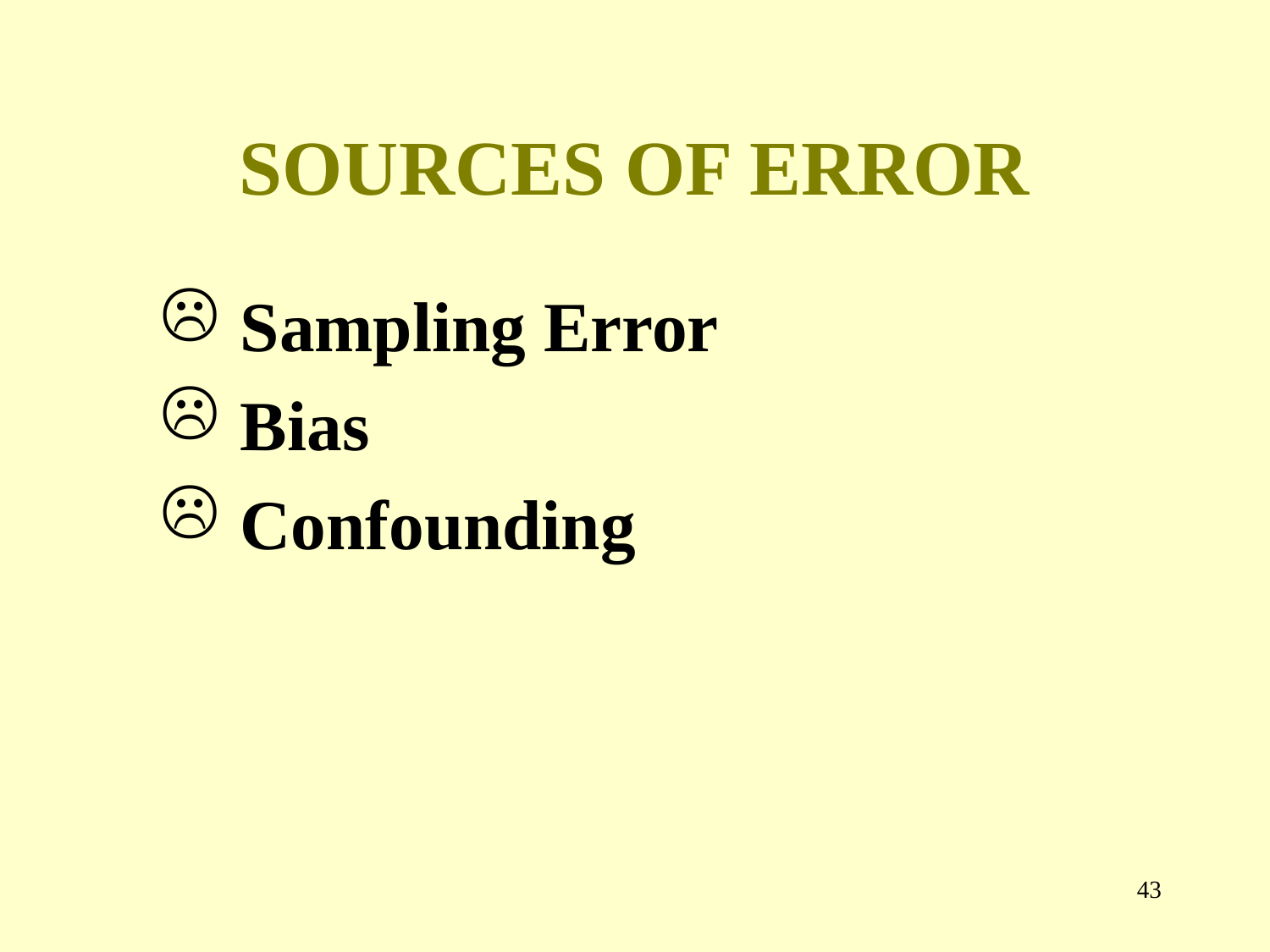

# SOURCES OF ERROR
Sampling Error
Bias
Confounding
43